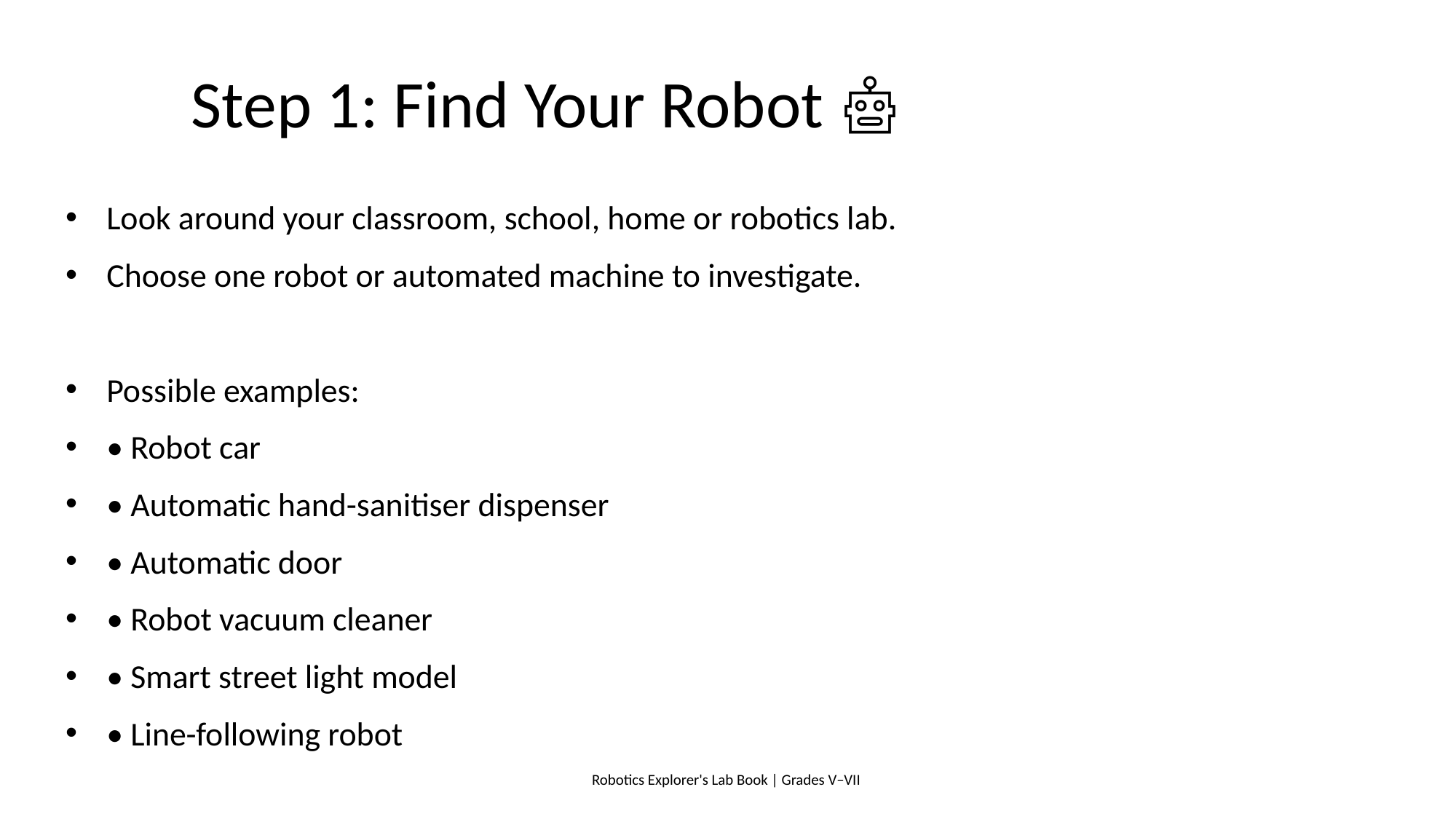

# Step 1: Find Your Robot 🤖
Look around your classroom, school, home or robotics lab.
Choose one robot or automated machine to investigate.

Possible examples:
• Robot car
• Automatic hand-sanitiser dispenser
• Automatic door
• Robot vacuum cleaner
• Smart street light model
• Line-following robot
Robotics Explorer's Lab Book | Grades V–VII